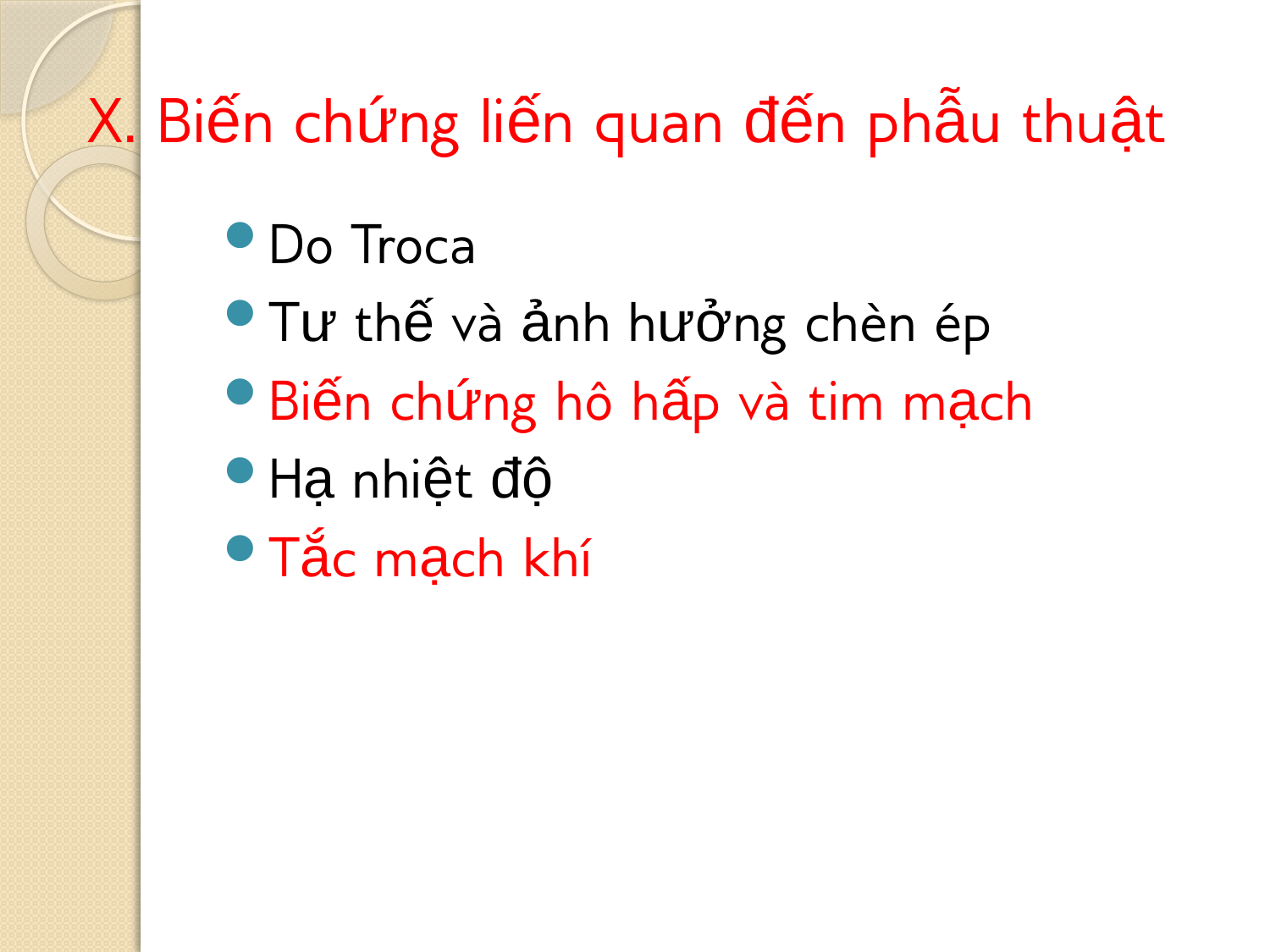

# X. Biến chứng liến quan đến phẫu thuật
Do Troca
Tư thế và ảnh hưởng chèn ép
Biến chứng hô hấp và tim mạch
Hạ nhiệt độ
Tắc mạch khí